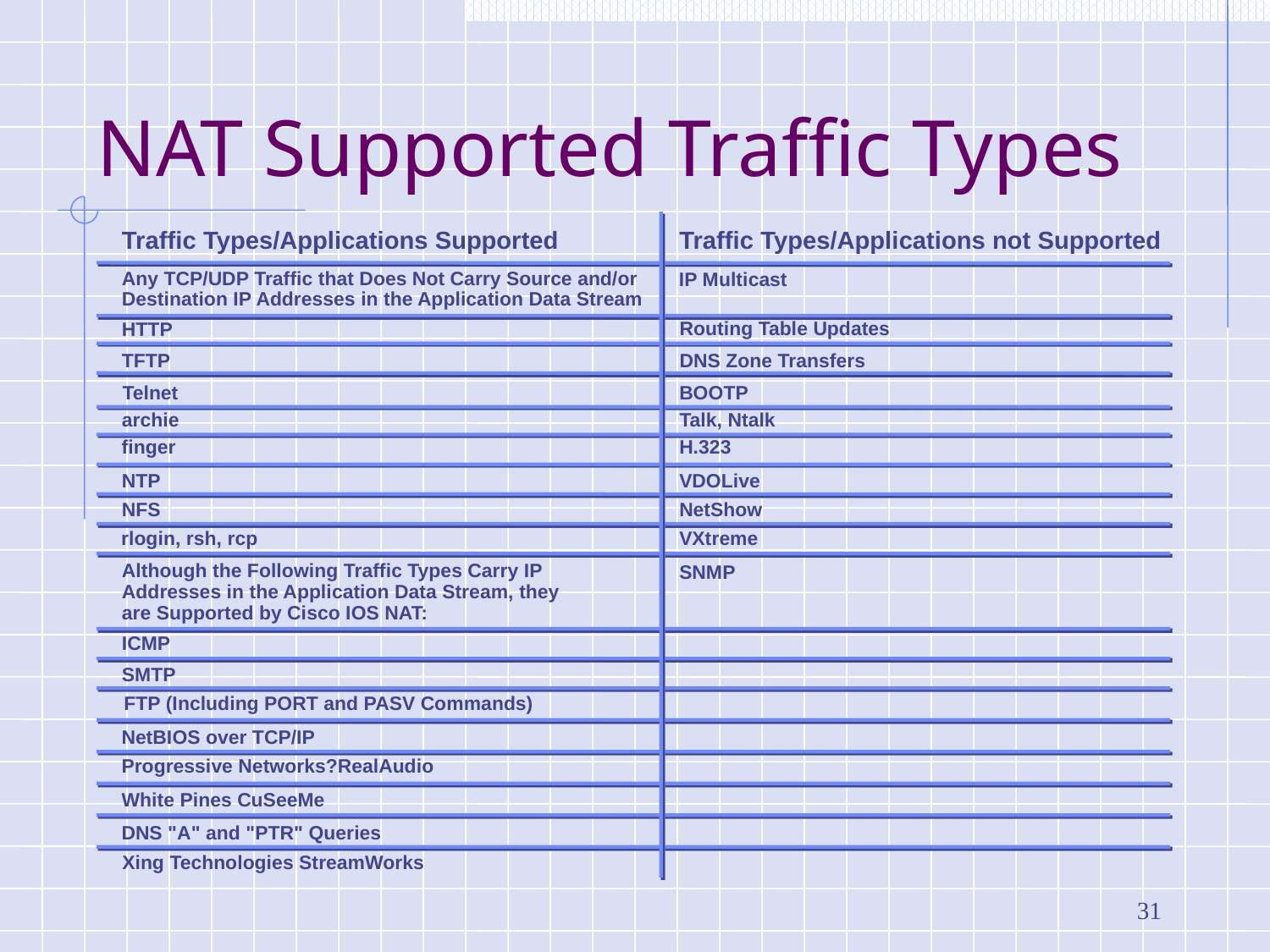

# NAT Supported Traffic Types

Traffic Types/Applications Supported
Traffic Types/Applications not Supported
Any TCP/UDP Traffic that Does Not Carry Source and/or Destination IP Addresses in the Application Data Stream

IP Multicast
Routing Table Updates
HTTP

TFTP
DNS Zone Transfers

Telnet
BOOTP
archie
Talk, Ntalk

finger
H.323

NTP
VDOLive
NFS
NetShow

rlogin, rsh, rcp
VXtreme

Although the Following Traffic Types Carry IP
Addresses in the Application Data Stream, they
are Supported by Cisco IOS NAT:
SNMP
ICMP

SMTP
FTP (Including PORT and PASV Commands)

NetBIOS over TCP/IP
Progressive Networks?RealAudio

White Pines CuSeeMe

DNS "A" and "PTR" Queries
Xing Technologies StreamWorks

31